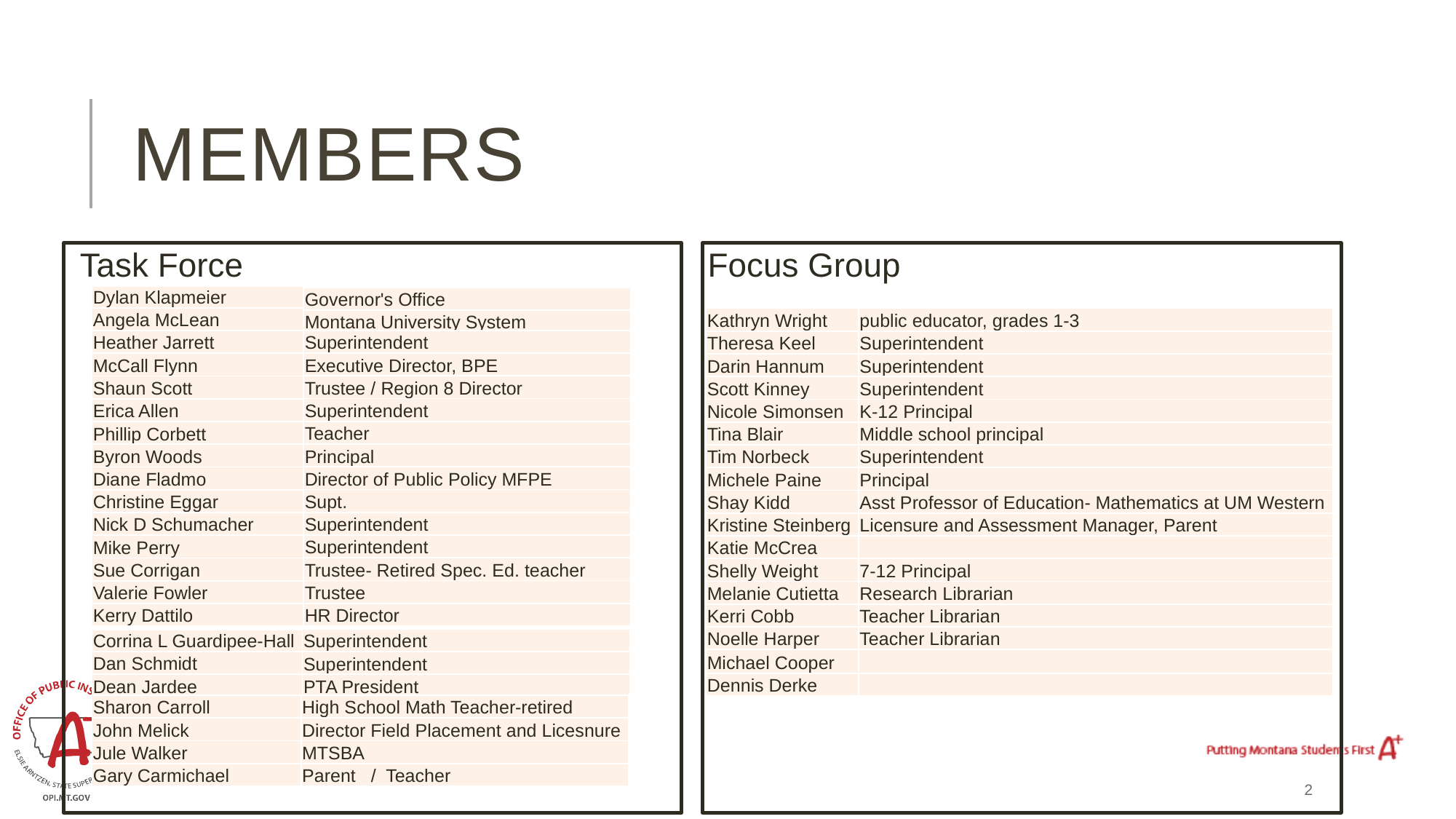

# members
Task Force

Focus Group
| Dylan Klapmeier |
| --- |
| Angela McLean |
| Governor's Office |
| --- |
| Montana University System |
| public educator, grades 1-3 |
| --- |
| Superintendent |
| Superintendent |
| Superintendent |
| K-12 Principal |
| Middle school principal |
| Superintendent |
| Principal |
| Asst Professor of Education- Mathematics at UM Western |
| Licensure and Assessment Manager, Parent |
|  |
| 7-12 Principal |
| Research Librarian |
| Teacher Librarian |
| Teacher Librarian |
|  |
|  |
| Kathryn Wright |
| --- |
| Theresa Keel |
| Darin Hannum |
| Scott Kinney |
| Nicole Simonsen |
| Tina Blair |
| Tim Norbeck |
| Michele Paine |
| Shay Kidd |
| Kristine Steinberg |
| Katie McCrea |
| Shelly Weight |
| Melanie Cutietta |
| Kerri Cobb |
| Noelle Harper |
| Michael Cooper |
| Dennis Derke |
| Superintendent |
| --- |
| Executive Director, BPE |
| Trustee / Region 8 Director |
| Superintendent |
| Teacher |
| Principal |
| Director of Public Policy MFPE |
| Supt. |
| Superintendent |
| Superintendent |
| Trustee- Retired Spec. Ed. teacher |
| Trustee |
| HR Director |
| Heather Jarrett |
| --- |
| McCall Flynn |
| Shaun Scott |
| Erica Allen |
| Phillip Corbett |
| Byron Woods |
| Diane Fladmo |
| Christine Eggar |
| Nick D Schumacher |
| Mike Perry |
| Sue Corrigan |
| Valerie Fowler |
| Kerry Dattilo |
| Superintendent |
| --- |
| Superintendent |
| PTA President |
| Corrina L Guardipee-Hall |
| --- |
| Dan Schmidt |
| Dean Jardee |
| Sharon Carroll |
| --- |
| John Melick |
| Jule Walker |
| Gary Carmichael |
| High School Math Teacher-retired |
| --- |
| Director Field Placement and Licesnure |
| MTSBA |
| Parent / Teacher |
2